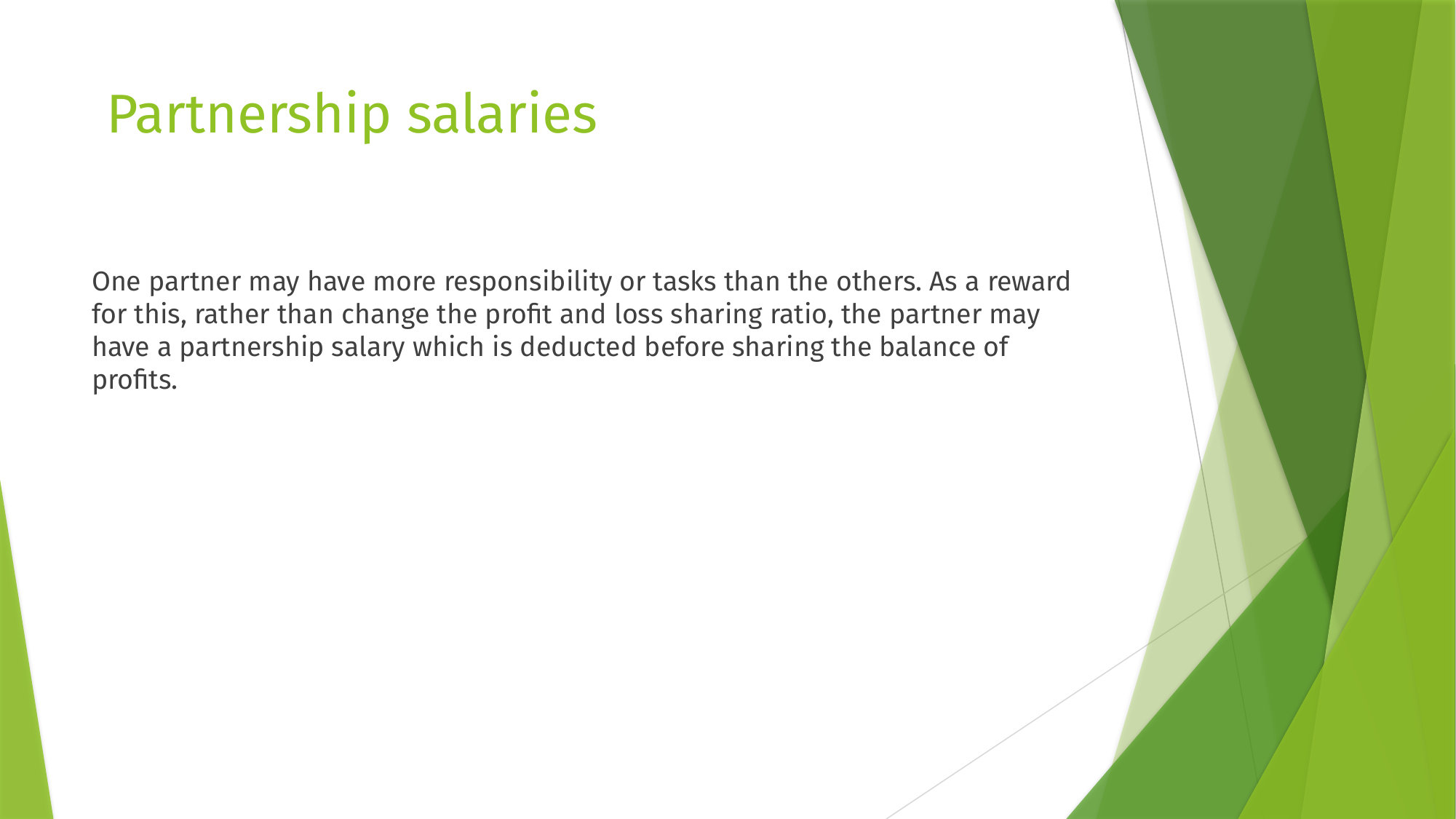

# Partnership salaries
One partner may have more responsibility or tasks than the others. As a reward for this, rather than change the proﬁt and loss sharing ratio, the partner may have a partnership salary which is deducted before sharing the balance of proﬁts.